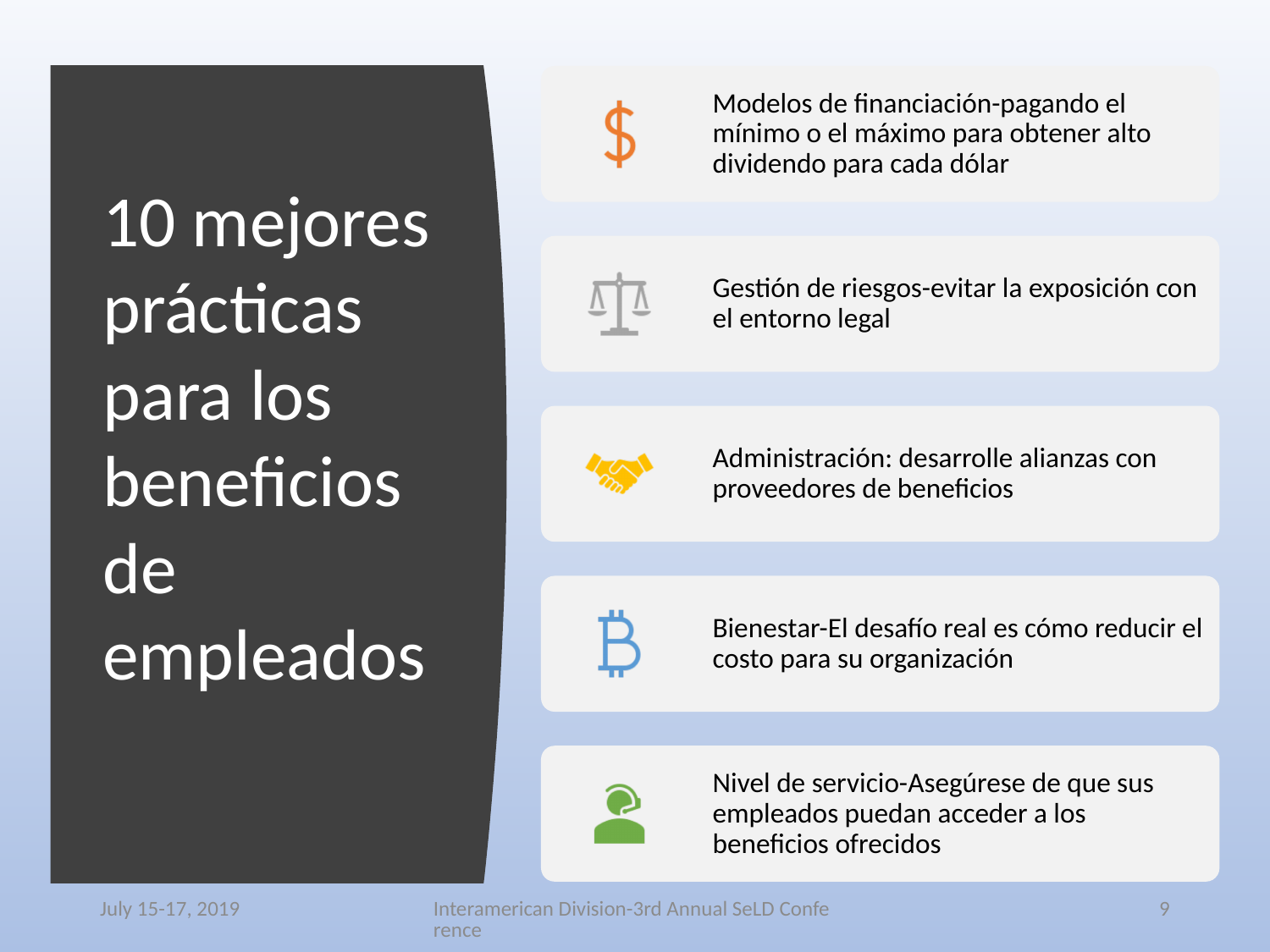

Modelos de financiación-pagando el mínimo o el máximo para obtener alto dividendo para cada dólar
Gestión de riesgos-evitar la exposición con el entorno legal
Administración: desarrolle alianzas con proveedores de beneficios
Bienestar-El desafío real es cómo reducir el costo para su organización
Nivel de servicio-Asegúrese de que sus empleados puedan acceder a los beneficios ofrecidos

# 10 mejores prácticas para los beneficios de empleados

July 15-17, 2019
Interamerican Division-3rd Annual SeLD Conference
9